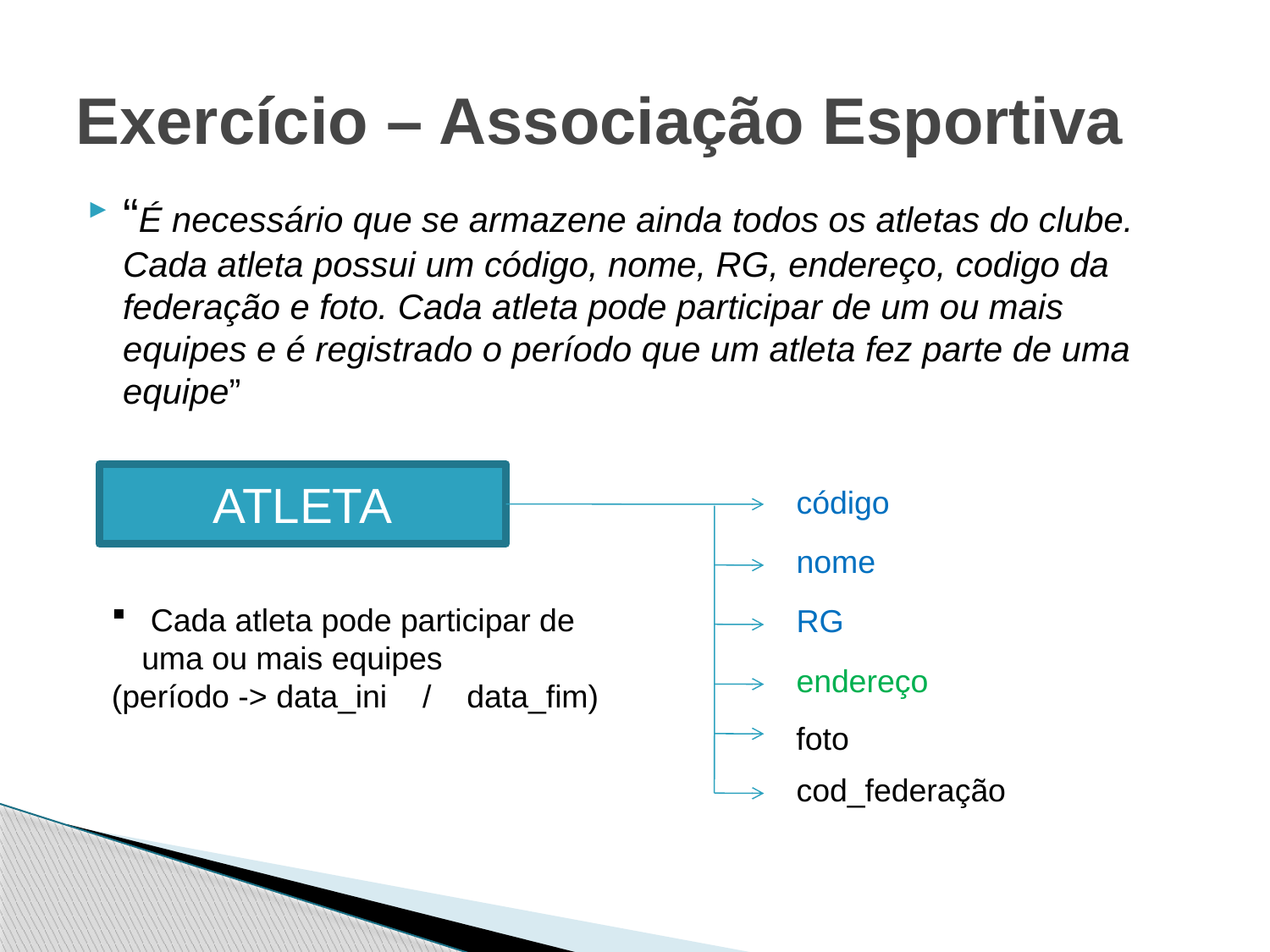

# Exercício – Associação Esportiva
“É necessário que se armazene ainda todos os atletas do clube. Cada atleta possui um código, nome, RG, endereço, codigo da federação e foto. Cada atleta pode participar de um ou mais equipes e é registrado o período que um atleta fez parte de uma equipe”
ATLETA
código
nome
 Cada atleta pode participar de uma ou mais equipes
(período -> data_ini    /    data_fim)

RG
endereço
foto
cod_federação